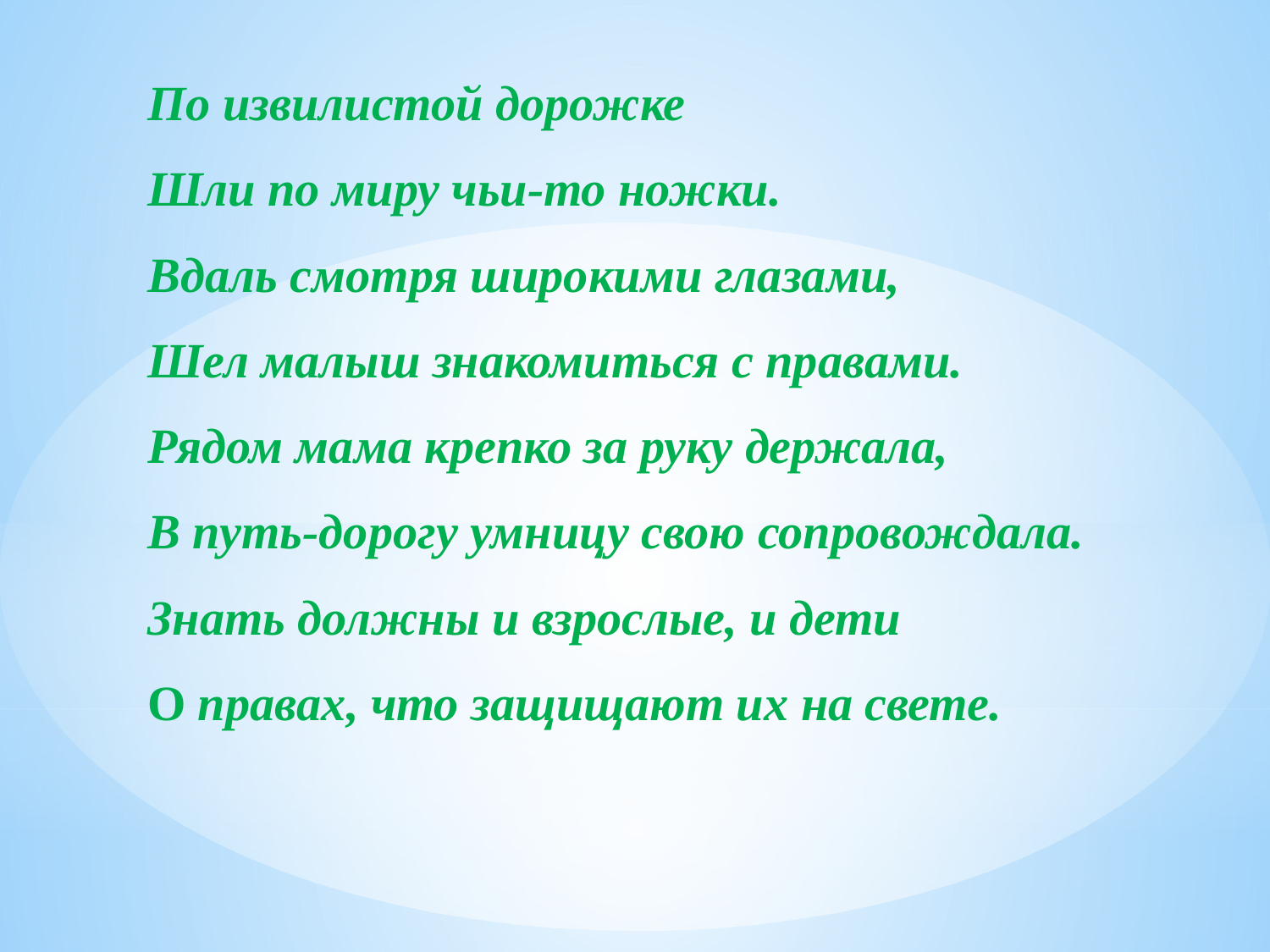

По извилистой дорожке
Шли по миру чьи-то ножки.
Вдаль смотря широкими глазами,
Шел малыш знакомиться с правами.
Рядом мама крепко за руку держала,
В путь-дорогу умницу свою сопровождала.
Знать должны и взрослые, и дети
О правах, что защищают их на свете.